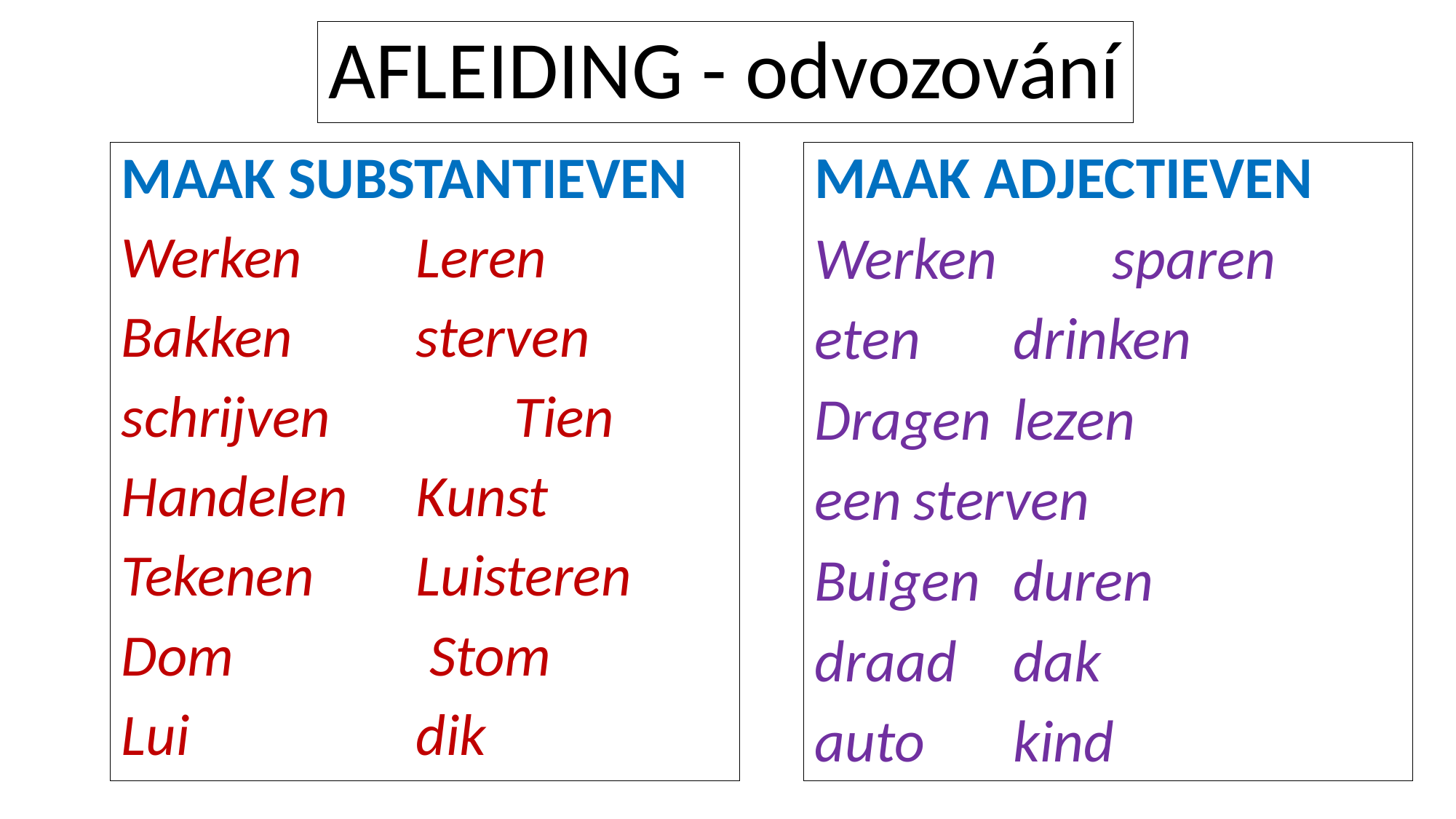

# AFLEIDING - odvozování
MAAK SUBSTANTIEVEN
Werken   	Leren
Bakken 		sterven
schrijven		Tien
Handelen 	Kunst
Tekenen		Luisteren
Dom 	       	 Stom
Lui 			dik
MAAK ADJECTIEVEN
Werken   	sparen
eten 		drinken
Dragen		lezen
een			sterven
Buigen 		duren
draad		dak
auto		kind